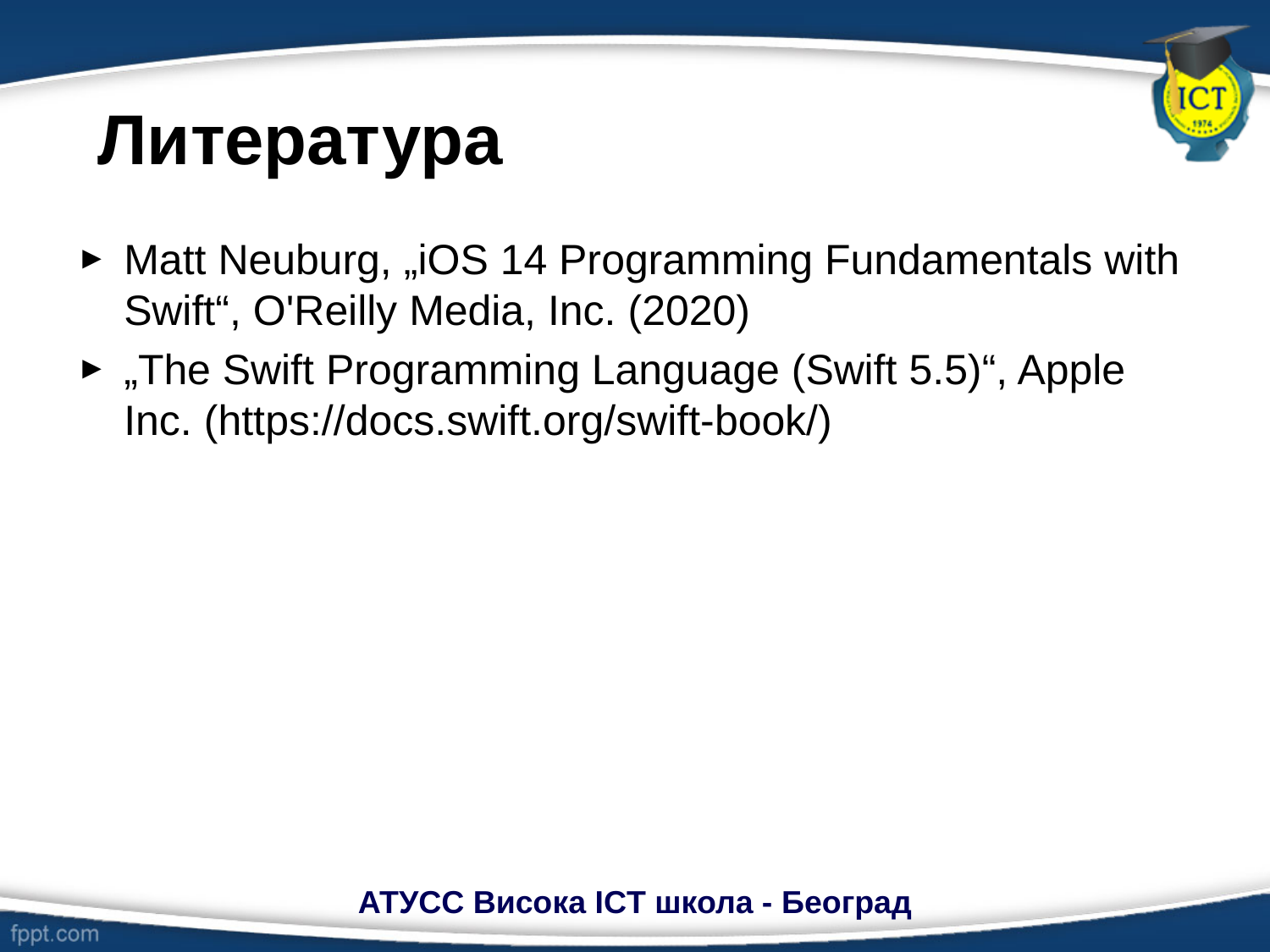

# Литература
Matt Neuburg, „iOS 14 Programming Fundamentals with Swift“, O'Reilly Media, Inc. (2020)
„The Swift Programming Language (Swift 5.5)“, Apple Inc. (https://docs.swift.org/swift-book/)